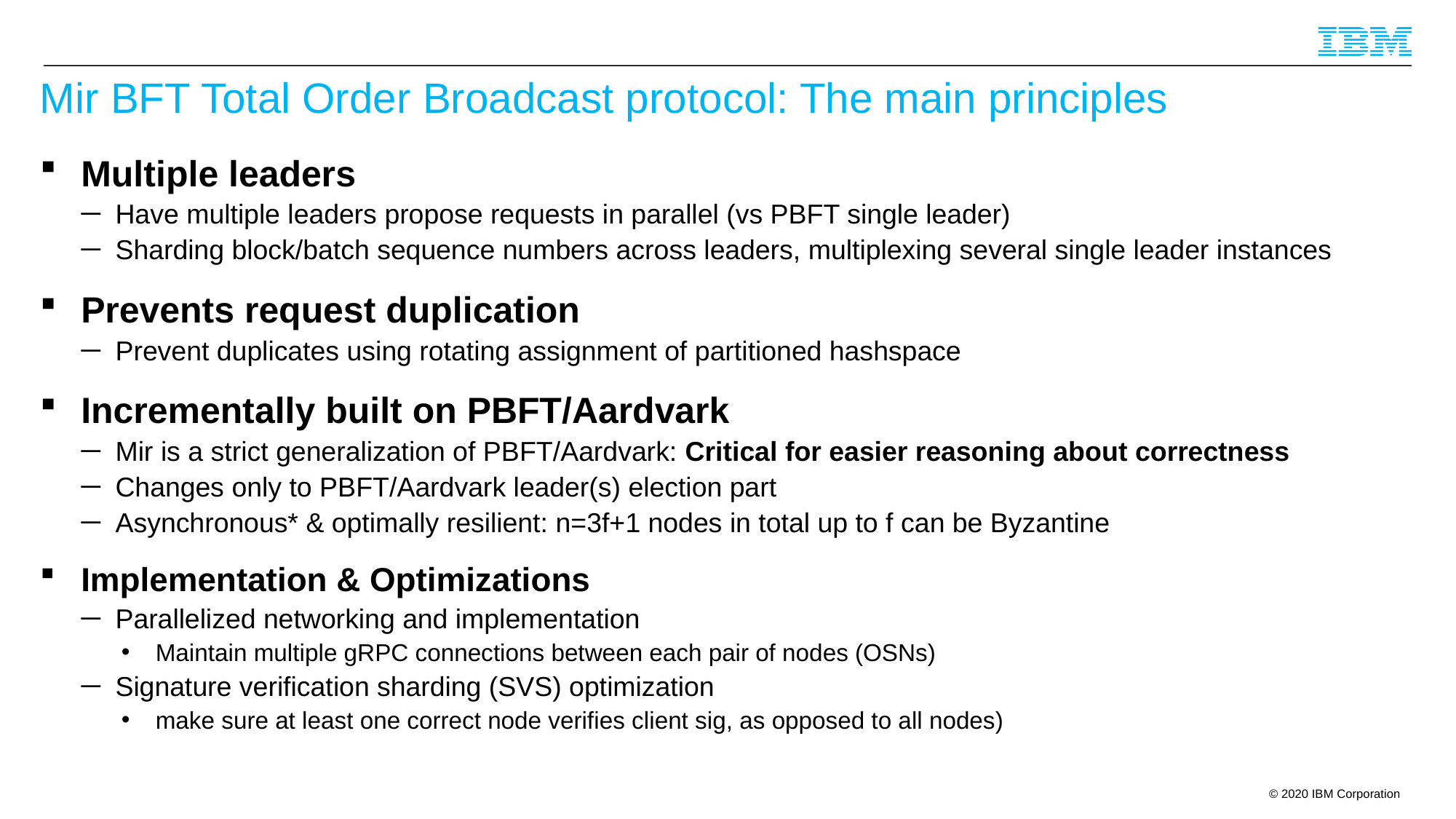

# Mir BFT Total Order Broadcast protocol: The main principles
Multiple leaders
Have multiple leaders propose requests in parallel (vs PBFT single leader)
Sharding block/batch sequence numbers across leaders, multiplexing several single leader instances
Prevents request duplication
Prevent duplicates using rotating assignment of partitioned hashspace
Incrementally built on PBFT/Aardvark
Mir is a strict generalization of PBFT/Aardvark: Critical for easier reasoning about correctness
Changes only to PBFT/Aardvark leader(s) election part
Asynchronous* & optimally resilient: n=3f+1 nodes in total up to f can be Byzantine
Implementation & Optimizations
Parallelized networking and implementation
Maintain multiple gRPC connections between each pair of nodes (OSNs)
Signature verification sharding (SVS) optimization
make sure at least one correct node verifies client sig, as opposed to all nodes)